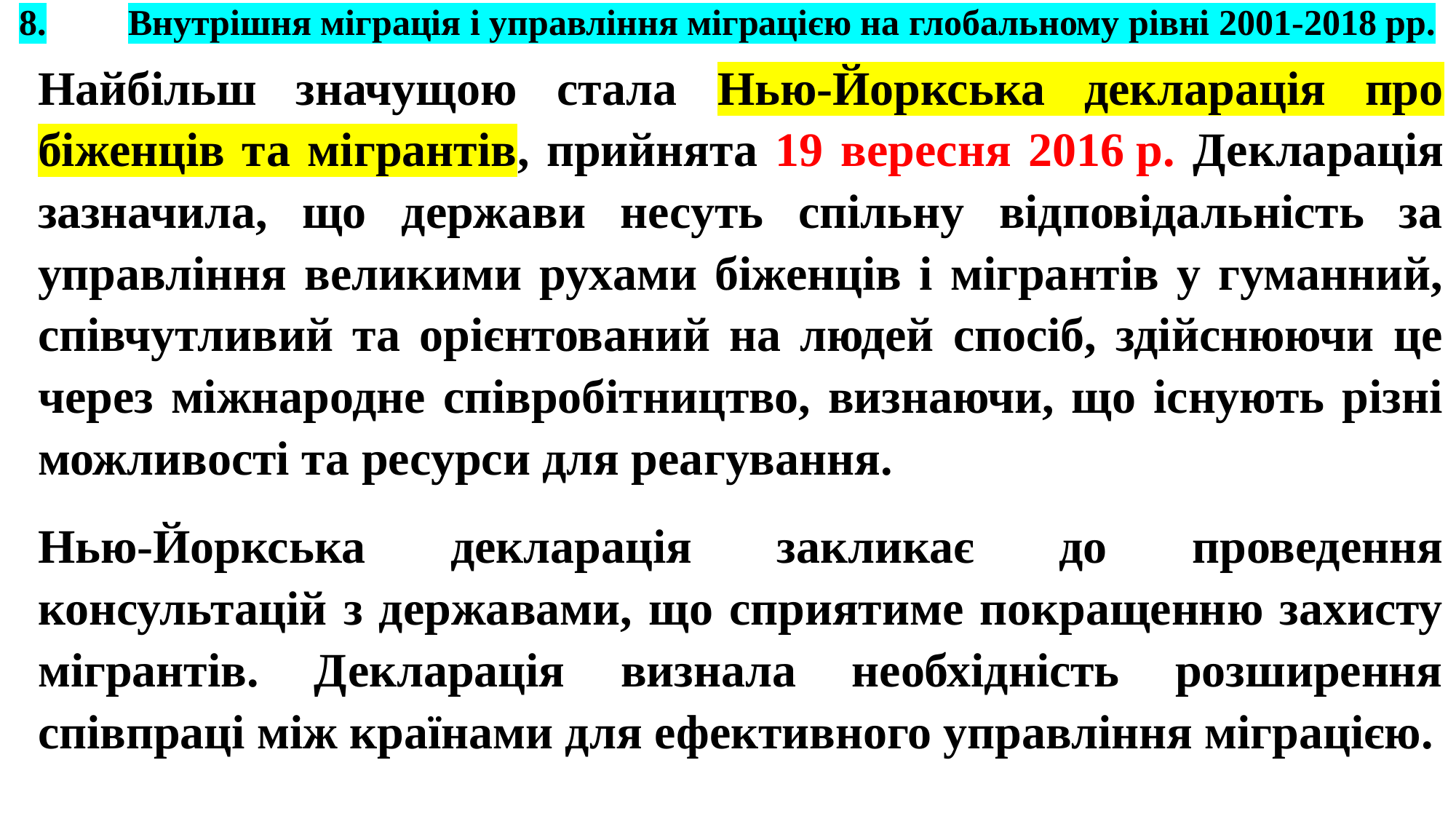

# 8.	Внутрішня міграція і управління міграцією на глобальному рівні 2001-2018 рр.
Найбільш значущою стала Нью-Йоркська декларація про біженців та мігрантів, прийнята 19 вересня 2016 р. Декларація зазначила, що держави несуть спільну відповідальність за управління великими рухами біженців і мігрантів у гуманний, співчутливий та орієнтований на людей спосіб, здійснюючи це через міжнародне співробітництво, визнаючи, що існують різні можливості та ресурси для реагування.
Нью-Йоркська декларація закликає до проведення консультацій з державами, що сприятиме покращенню захисту мігрантів. Декларація визнала необхідність розширення співпраці між країнами для ефективного управління міграцією.